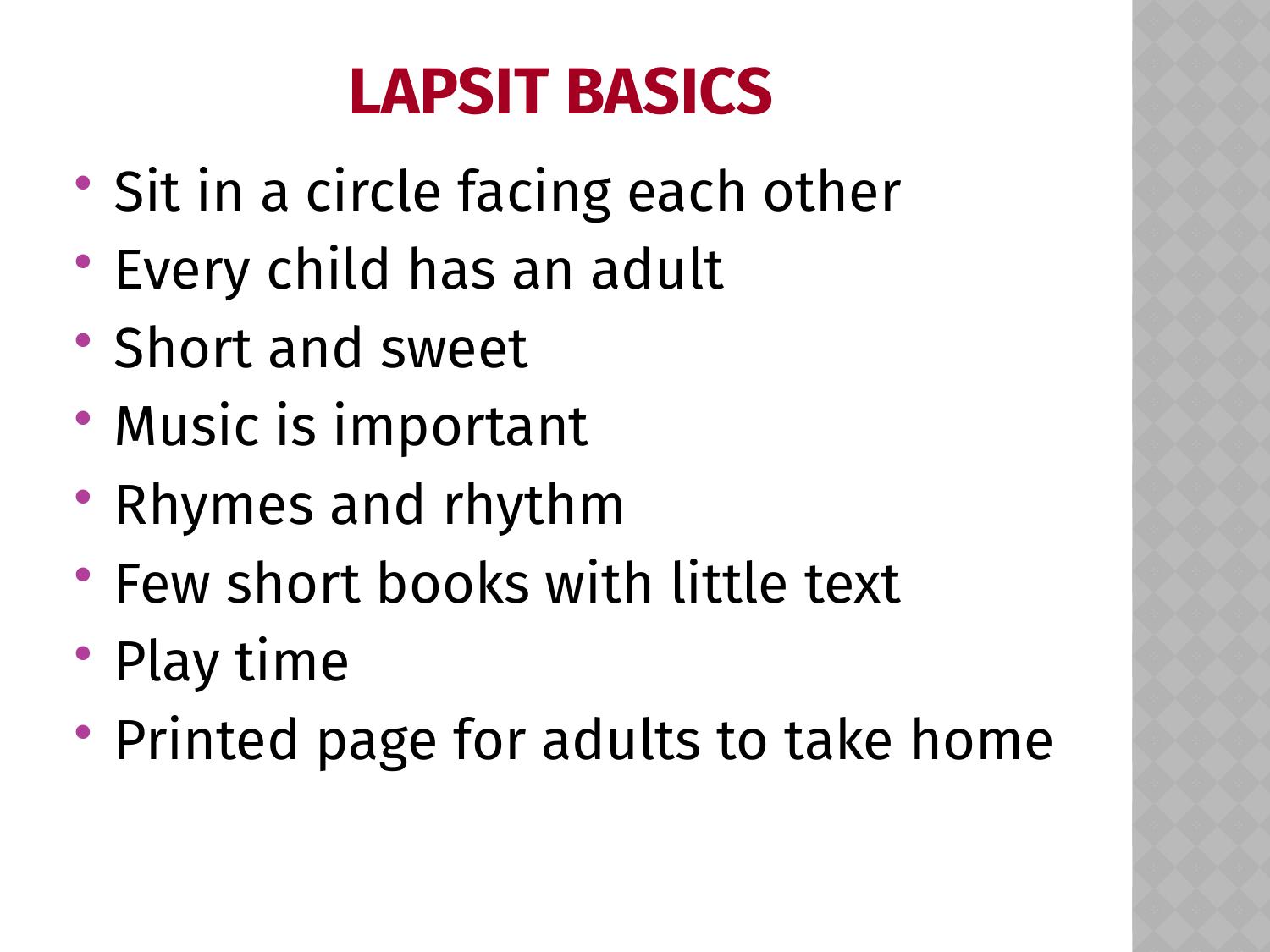

# Lapsit basics
Sit in a circle facing each other
Every child has an adult
Short and sweet
Music is important
Rhymes and rhythm
Few short books with little text
Play time
Printed page for adults to take home